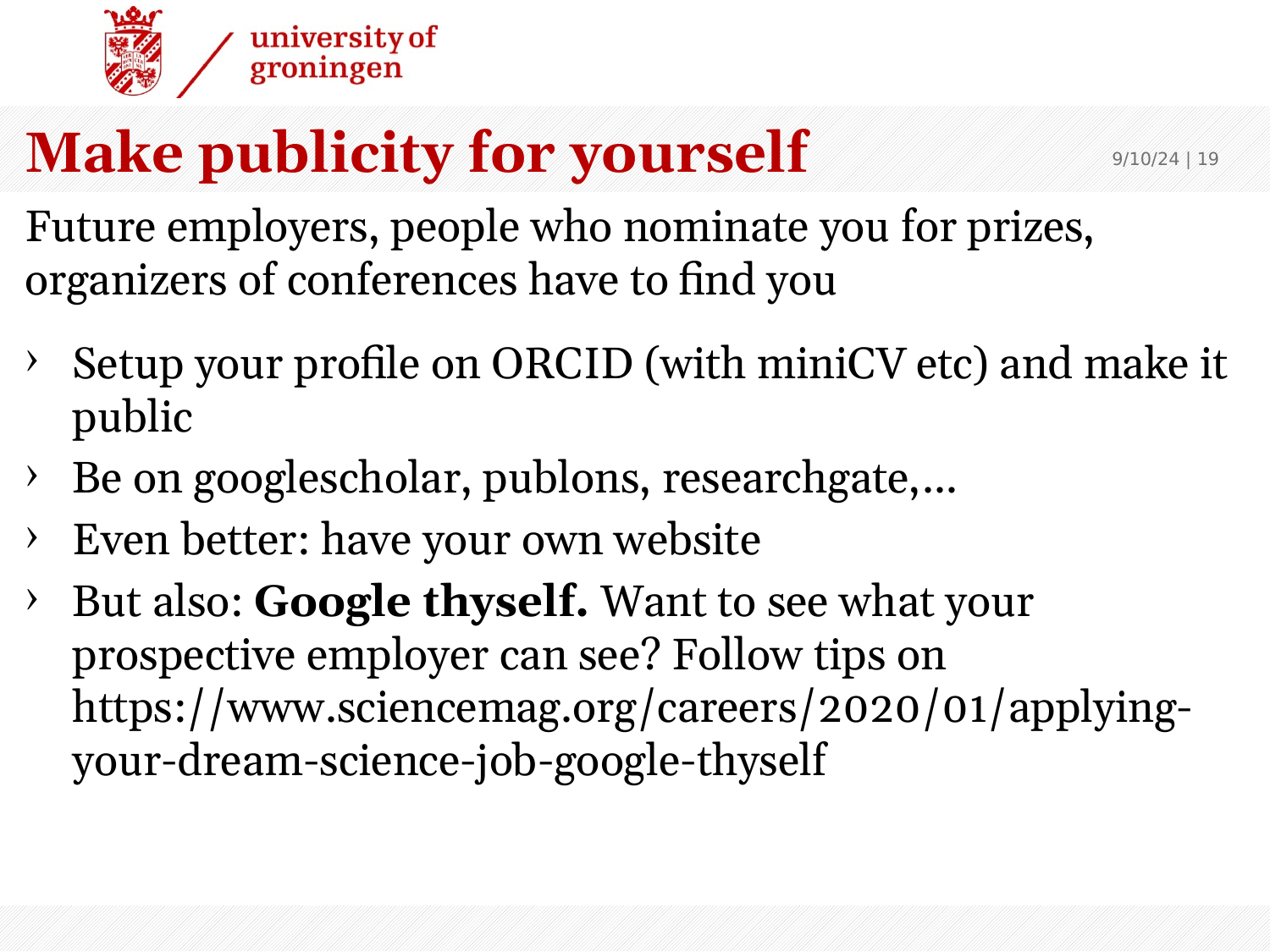

# Make publicity for yourself

Future employers, people who nominate you for prizes, organizers of conferences have to find you

Setup your profile on ORCID (with miniCV etc) and make it public
Be on googlescholar, publons, researchgate,…
Even better: have your own website
But also: Google thyself. Want to see what your prospective employer can see? Follow tips on https://www.sciencemag.org/careers/2020/01/applying-your-dream-science-job-google-thyself
9/10/24
 | 19